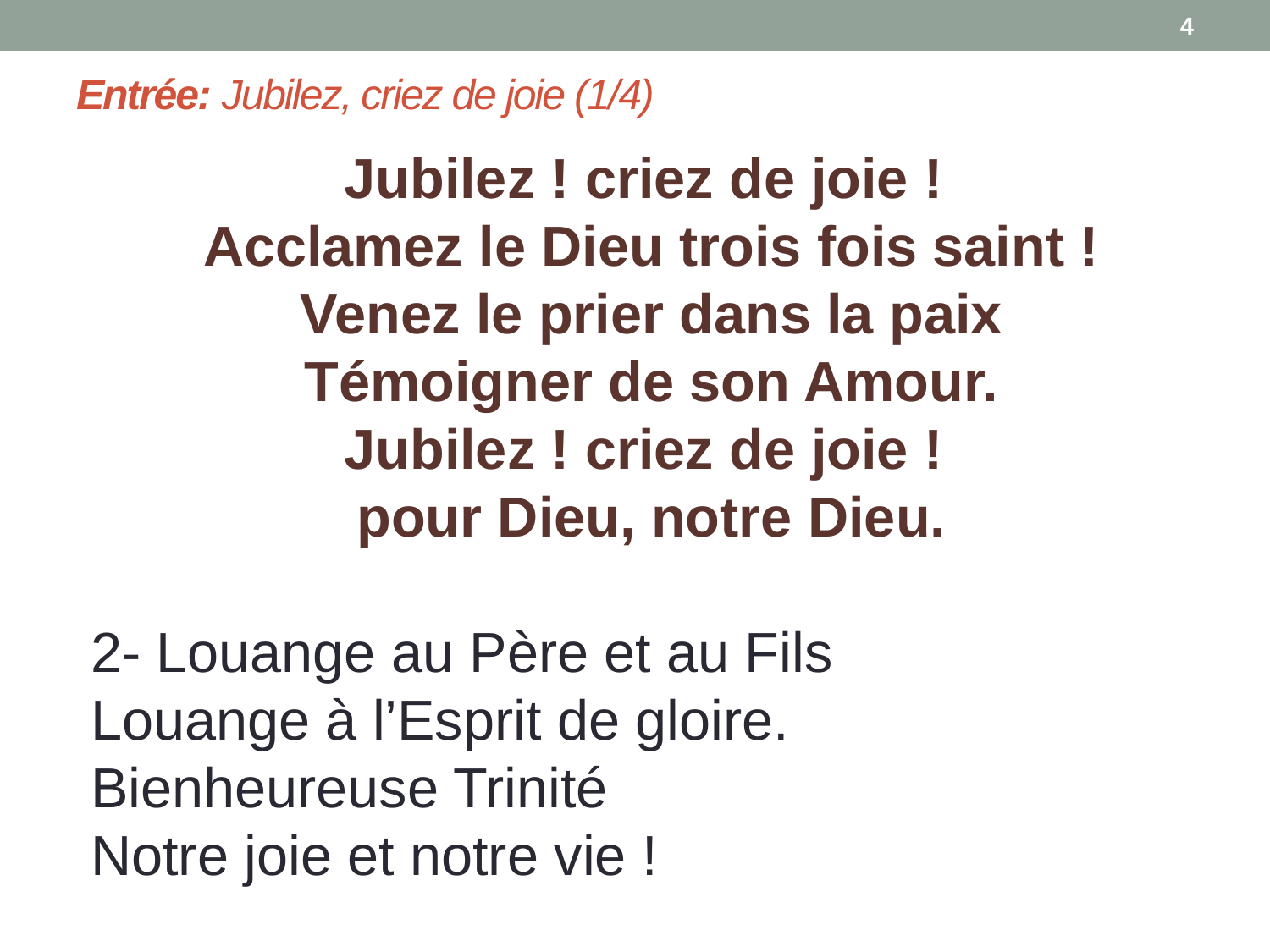

4
# Entrée: Jubilez, criez de joie (1/4)
Jubilez ! criez de joie !
Acclamez le Dieu trois fois saint !
Venez le prier dans la paix
Témoigner de son Amour.
Jubilez ! criez de joie !
pour Dieu, notre Dieu.

2- Louange au Père et au Fils
Louange à l’Esprit de gloire.
Bienheureuse Trinité
Notre joie et notre vie !